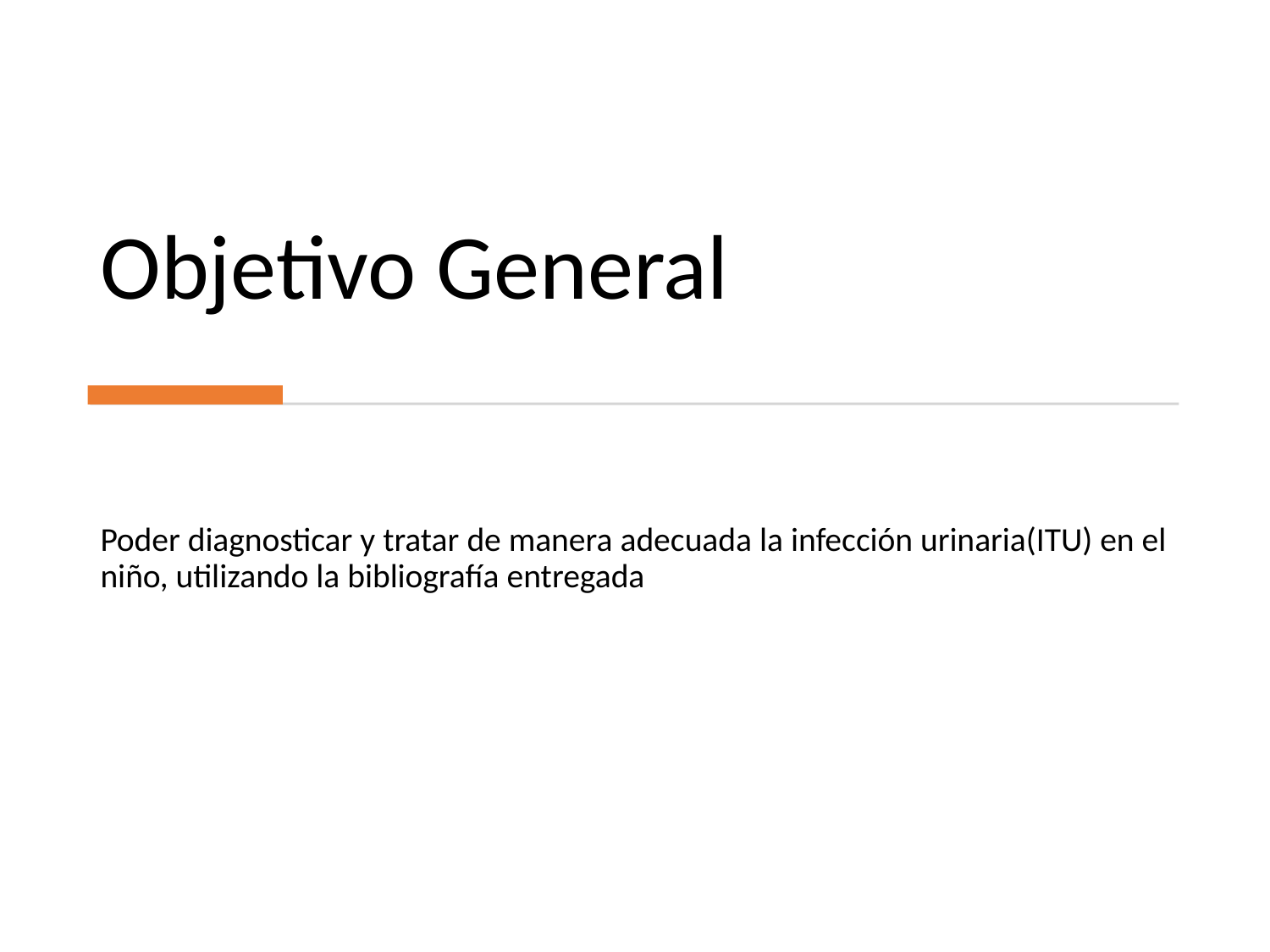

# Objetivo General

Poder diagnosticar y tratar de manera adecuada la infección urinaria(ITU) en el niño, utilizando la bibliografía entregada